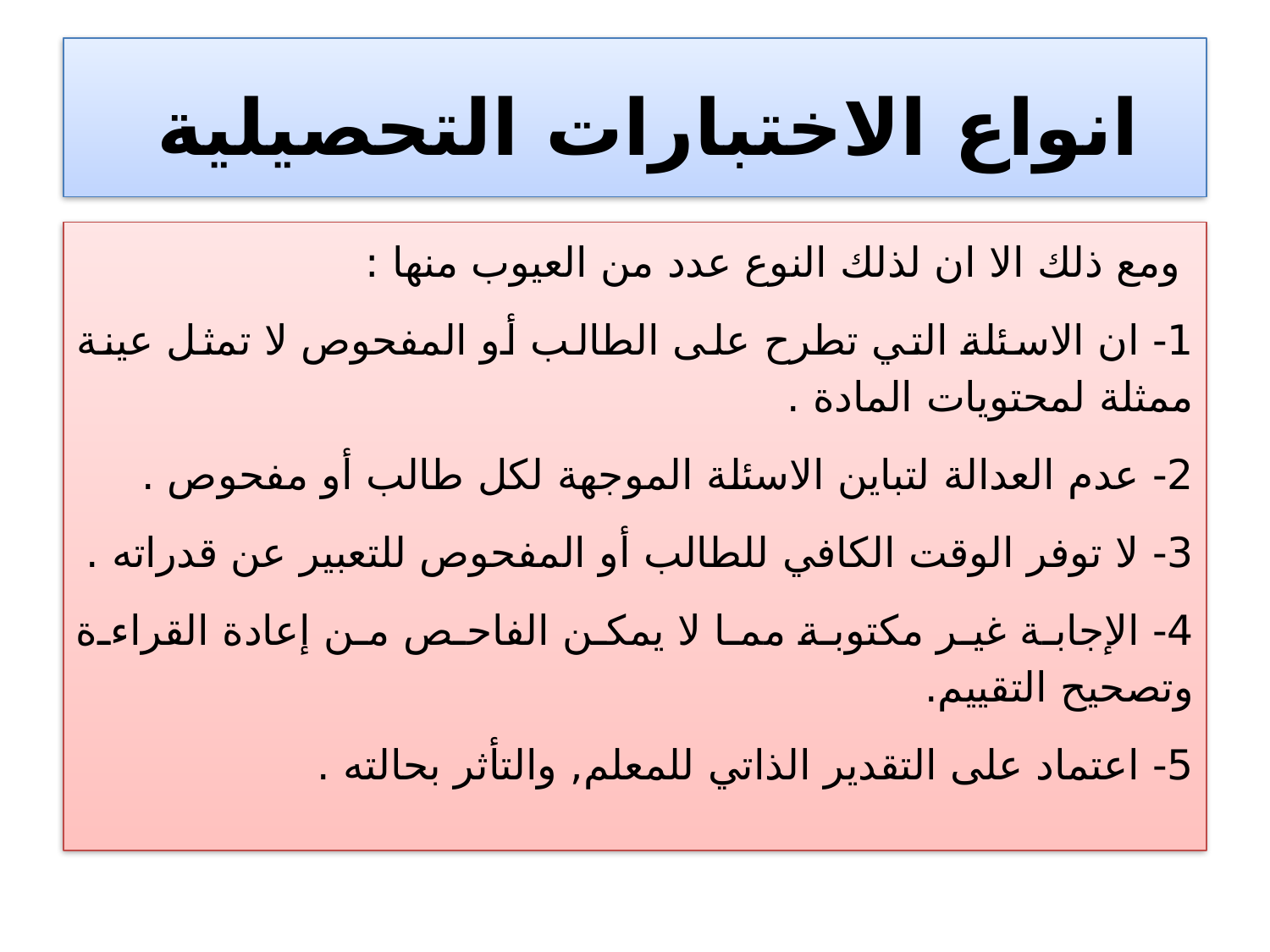

# انواع الاختبارات التحصيلية
 ومع ذلك الا ان لذلك النوع عدد من العيوب منها :
1-	 ان الاسئلة التي تطرح على الطالب أو المفحوص لا تمثل عينة ممثلة لمحتويات المادة .
2-	 عدم العدالة لتباين الاسئلة الموجهة لكل طالب أو مفحوص .
3-	 لا توفر الوقت الكافي للطالب أو المفحوص للتعبير عن قدراته .
4-	 الإجابة غير مكتوبة مما لا يمكن الفاحص من إعادة القراءة وتصحيح التقييم.
5-	 اعتماد على التقدير الذاتي للمعلم, والتأثر بحالته .